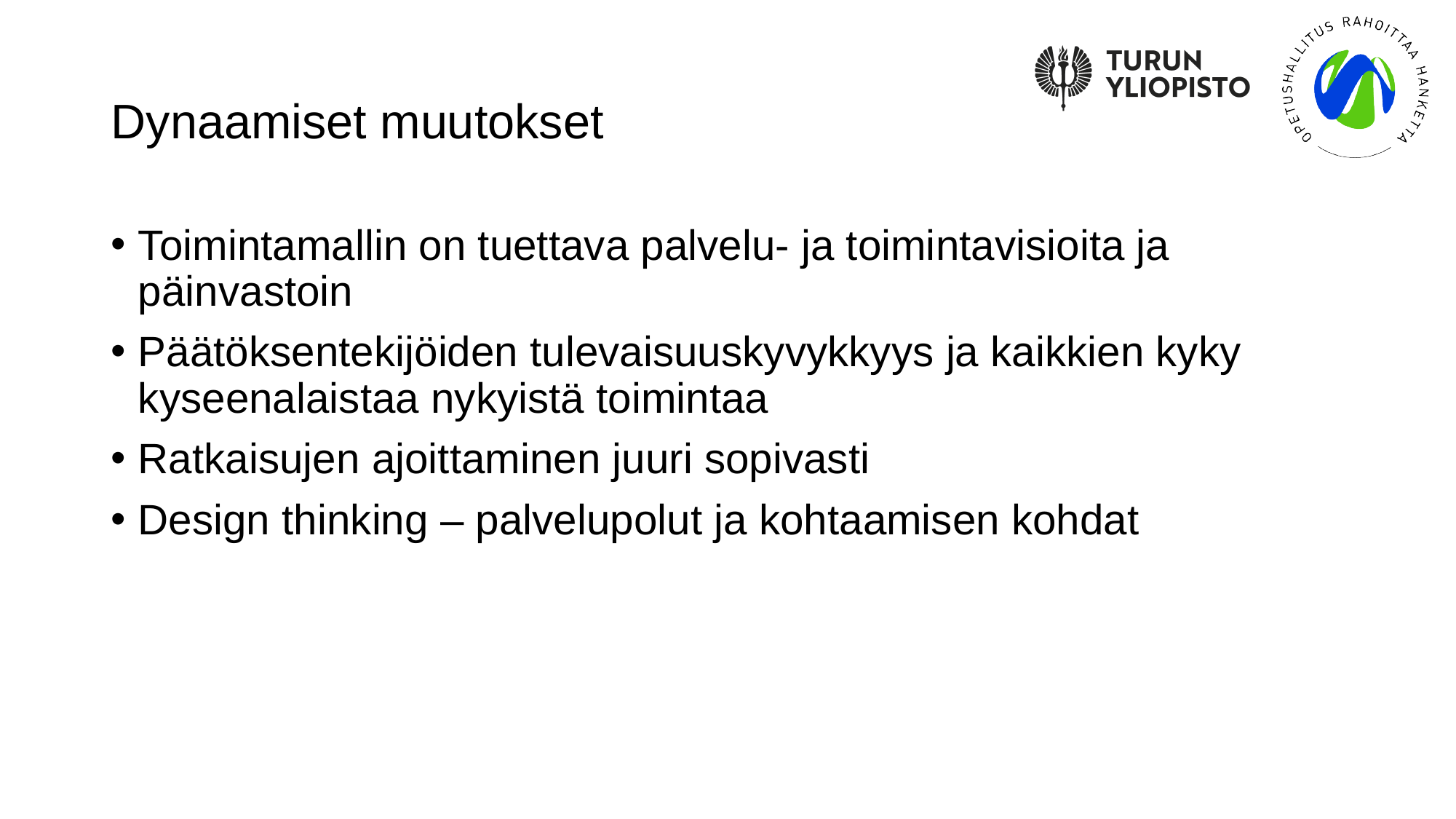

# Dynaamiset muutokset
Toimintamallin on tuettava palvelu- ja toimintavisioita ja päinvastoin
Päätöksentekijöiden tulevaisuuskyvykkyys ja kaikkien kyky kyseenalaistaa nykyistä toimintaa
Ratkaisujen ajoittaminen juuri sopivasti
Design thinking – palvelupolut ja kohtaamisen kohdat